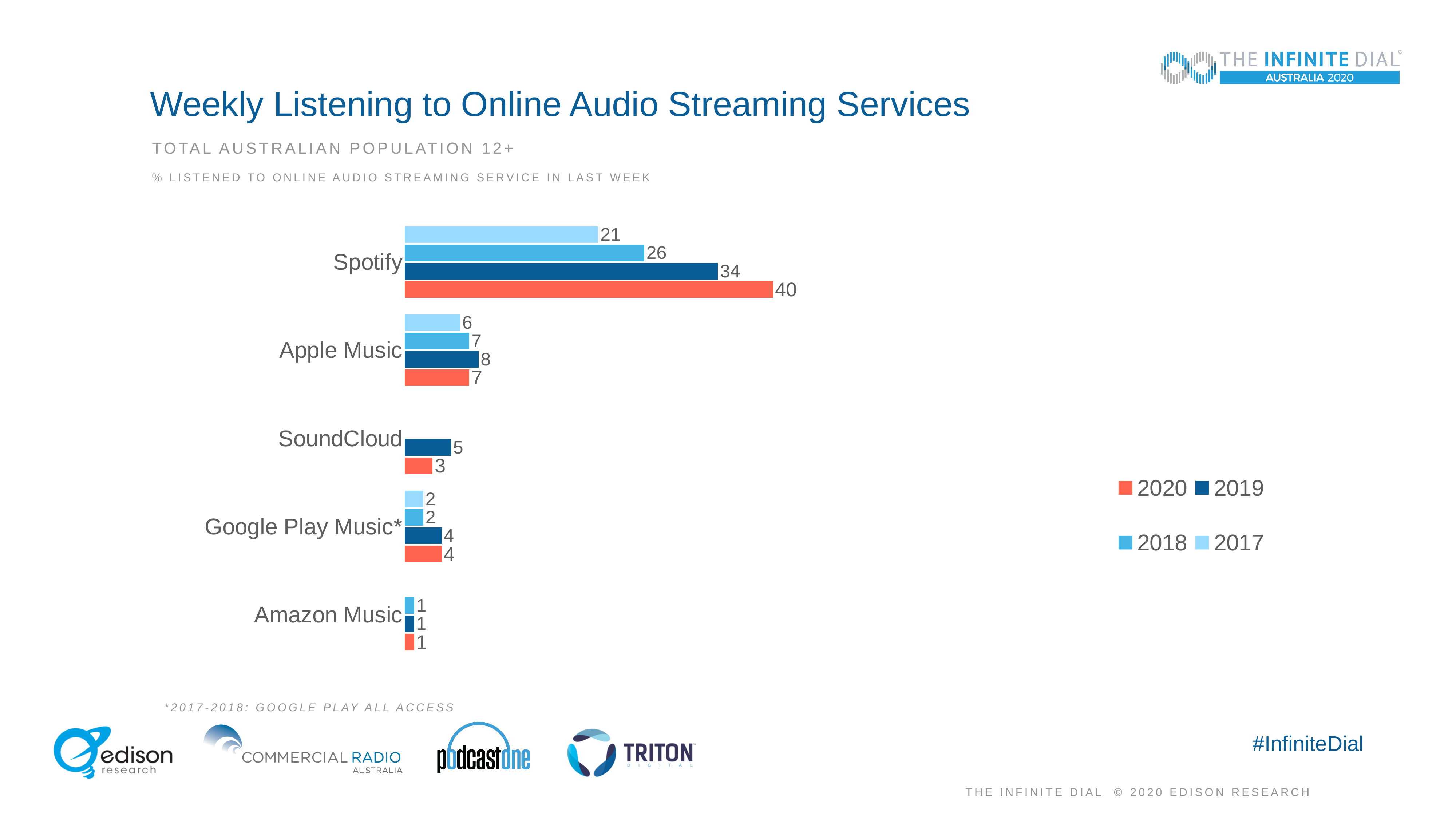

# Weekly Listening to Online Audio Streaming Services
Total Australian Population 12+
% Listened to Online Audio Streaming Service in Last week

### Chart

| Category | 2017 | 2018 | 2019 | 2020 |
|---|---|---|---|---|
| Spotify | 21.0 | 26.0 | 34.0 | 40.0 |
| Apple Music | 6.0 | 7.0 | 8.0 | 7.0 |
| SoundCloud | None | None | 5.0 | 3.0 |
| Google Play Music* | 2.0 | 2.0 | 4.0 | 4.0 |
| Amazon Music | None | 1.0 | 1.0 | 1.0 |
*2017-2018: Google Play All Access